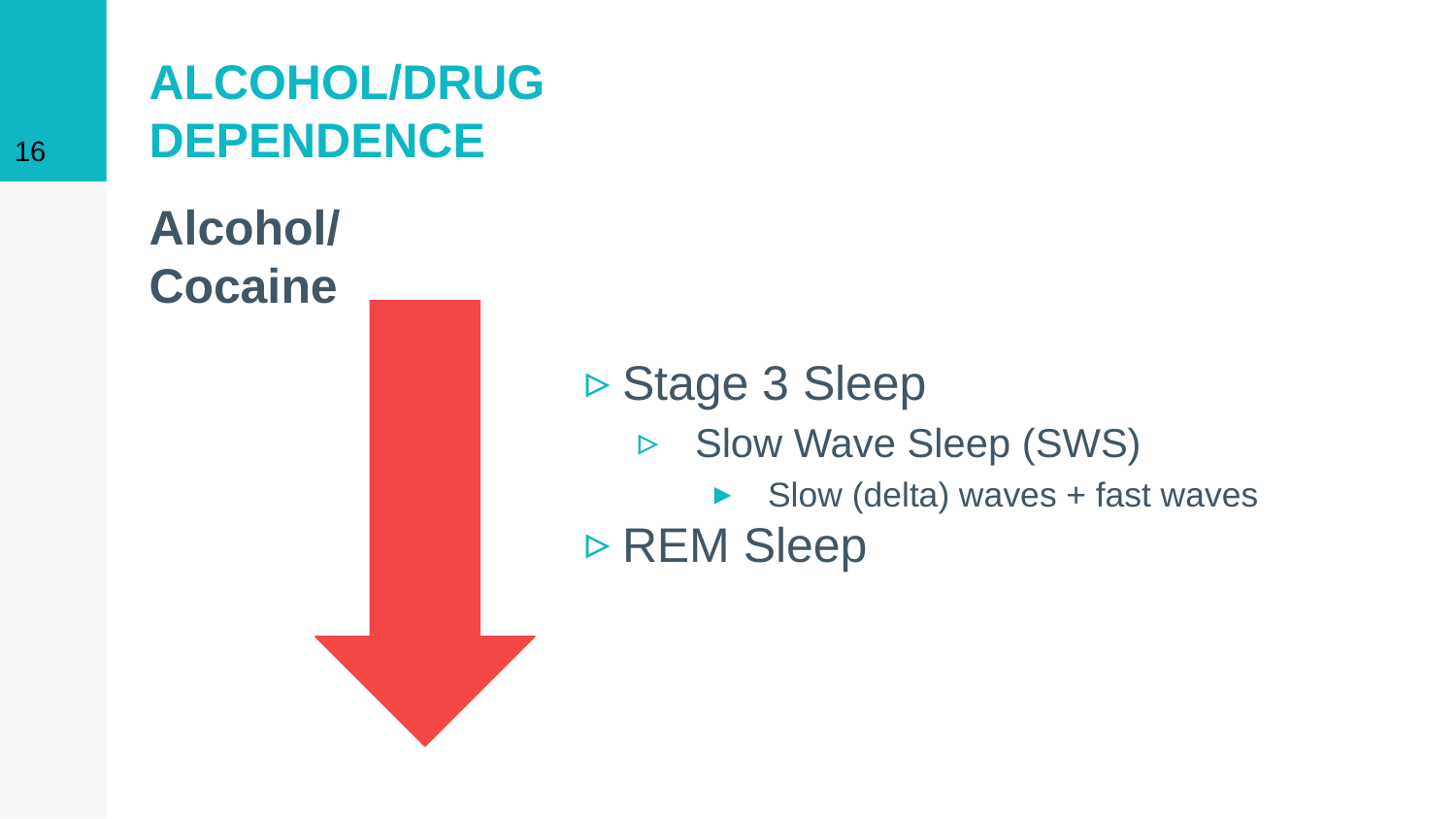

16
# ALCOHOL/DRUG DEPENDENCE
Alcohol/Cocaine

Stage 3 Sleep
Slow Wave Sleep (SWS)
Slow (delta) waves + fast waves
REM Sleep